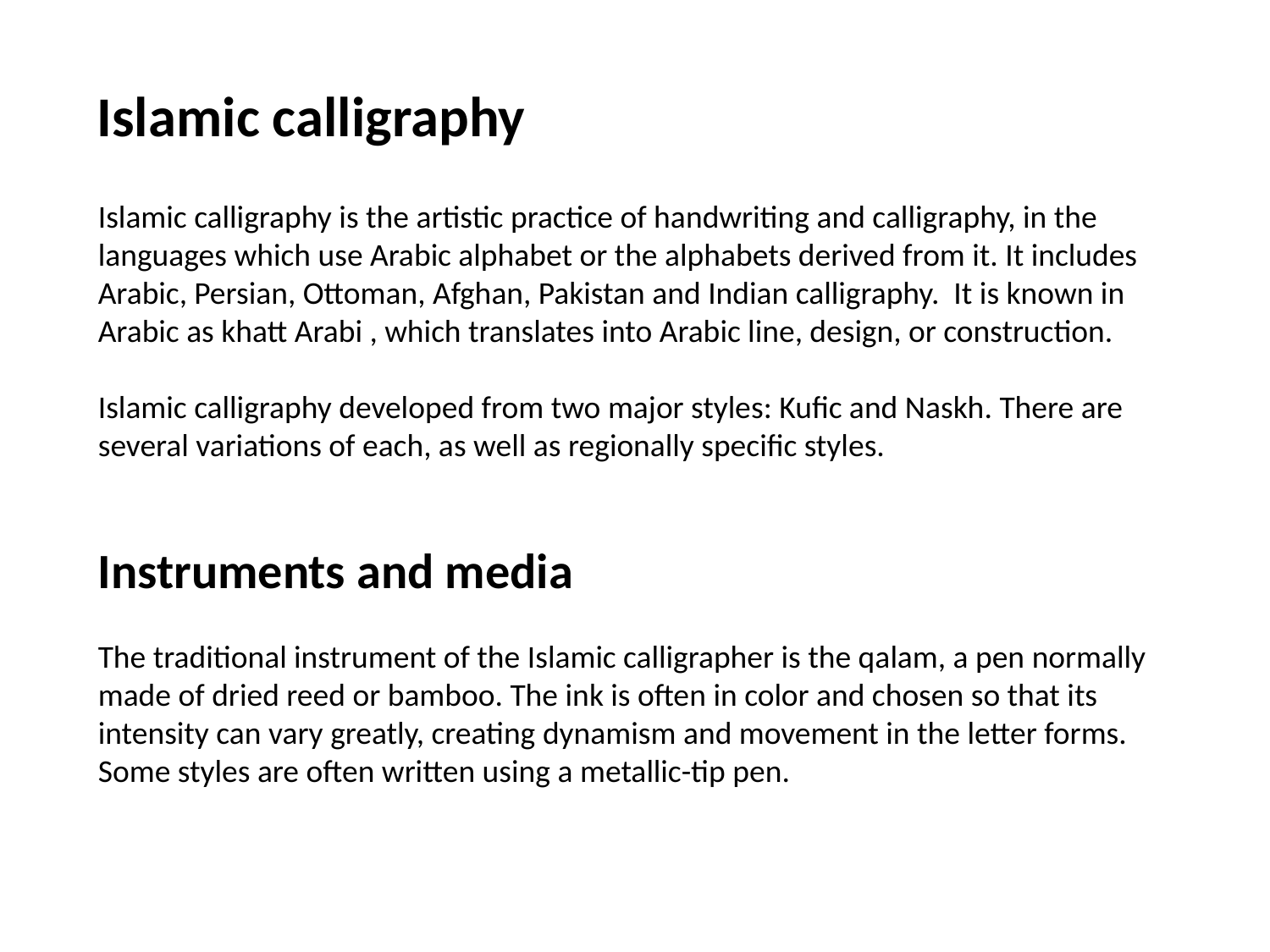

Islamic calligraphy
Islamic calligraphy is the artistic practice of handwriting and calligraphy, in the languages which use Arabic alphabet or the alphabets derived from it. It includes Arabic, Persian, Ottoman, Afghan, Pakistan and Indian calligraphy.  It is known in Arabic as khatt Arabi , which translates into Arabic line, design, or construction.

Islamic calligraphy developed from two major styles: Kufic and Naskh. There are several variations of each, as well as regionally specific styles.

Instruments and media

The traditional instrument of the Islamic calligrapher is the qalam, a pen normally made of dried reed or bamboo. The ink is often in color and chosen so that its intensity can vary greatly, creating dynamism and movement in the letter forms. Some styles are often written using a metallic-tip pen.